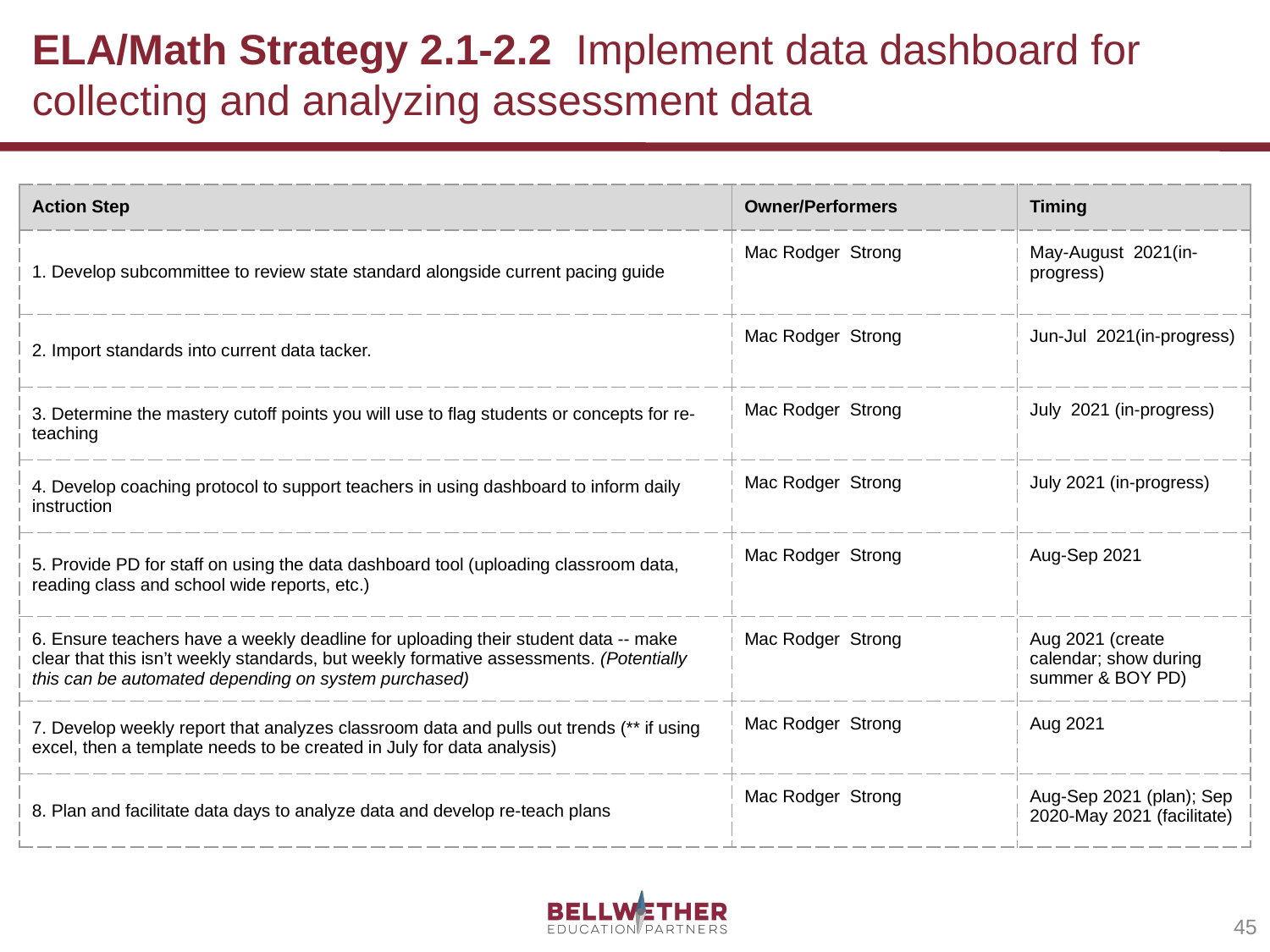

# ELA/Math Strategy 2.1-2.2  Implement data dashboard for collecting and analyzing assessment data
| Action Step | Owner/Performers | Timing |
| --- | --- | --- |
| 1. Develop subcommittee to review state standard alongside current pacing guide | Mac Rodger  Strong | May-August  2021(in-progress) |
| 2. Import standards into current data tacker. | Mac Rodger  Strong | Jun-Jul  2021(in-progress) |
| 3. Determine the mastery cutoff points you will use to flag students or concepts for re-teaching | Mac Rodger  Strong | July  2021 (in-progress) |
| 4. Develop coaching protocol to support teachers in using dashboard to inform daily instruction | Mac Rodger  Strong | July 2021 (in-progress) |
| 5. Provide PD for staff on using the data dashboard tool (uploading classroom data, reading class and school wide reports, etc.) | Mac Rodger  Strong | Aug-Sep 2021 |
| 6. Ensure teachers have a weekly deadline for uploading their student data -- make clear that this isn’t weekly standards, but weekly formative assessments. (Potentially this can be automated depending on system purchased) | Mac Rodger  Strong | Aug 2021 (create calendar; show during summer & BOY PD) |
| 7. Develop weekly report that analyzes classroom data and pulls out trends (\*\* if using excel, then a template needs to be created in July for data analysis) | Mac Rodger  Strong | Aug 2021 |
| 8. Plan and facilitate data days to analyze data and develop re-teach plans | Mac Rodger  Strong | Aug-Sep 2021 (plan); Sep 2020-May 2021 (facilitate) |